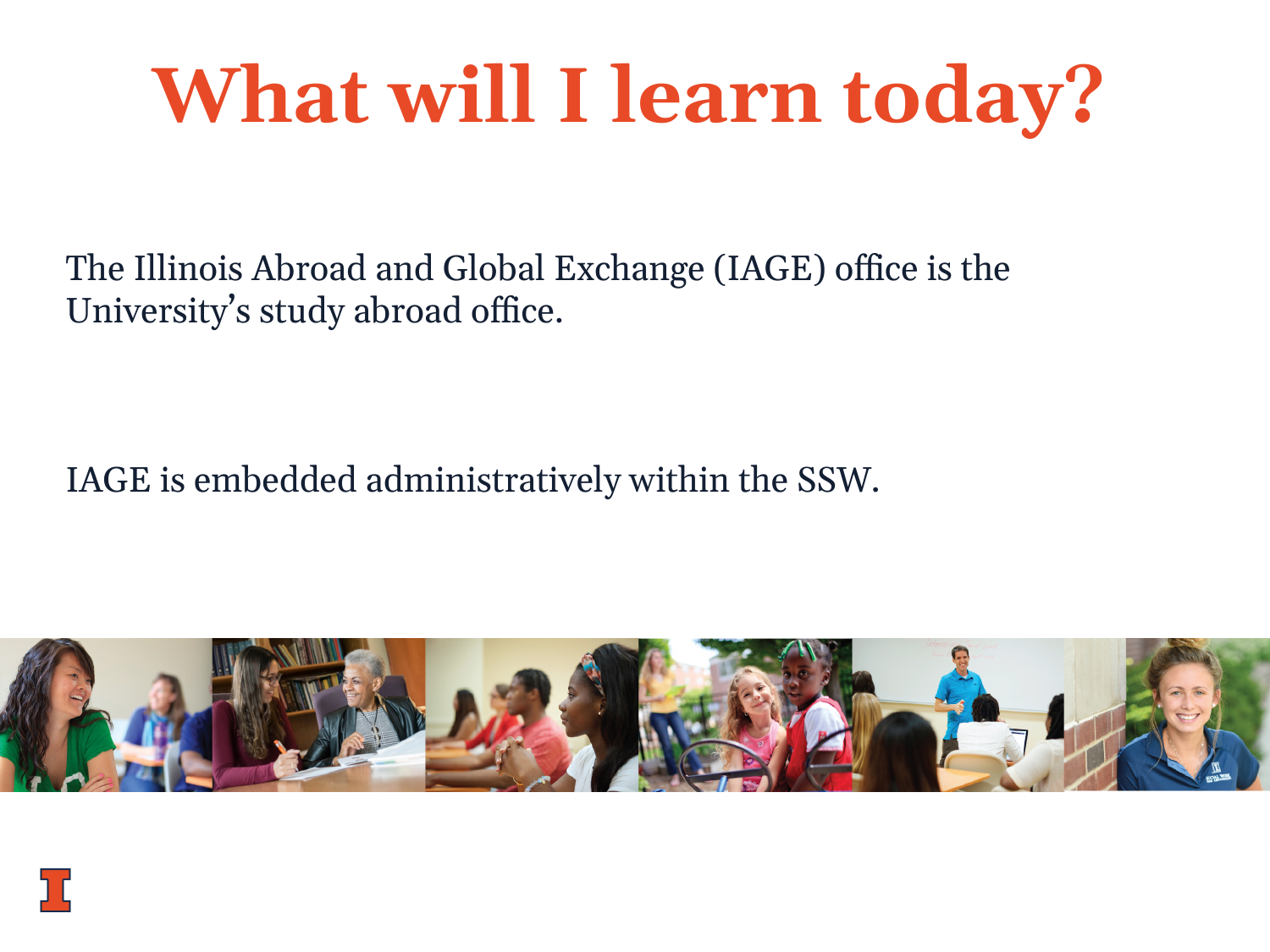

What will I learn today?

The Illinois Abroad and Global Exchange (IAGE) office is the University’s study abroad office.

IAGE is embedded administratively within the SSW.